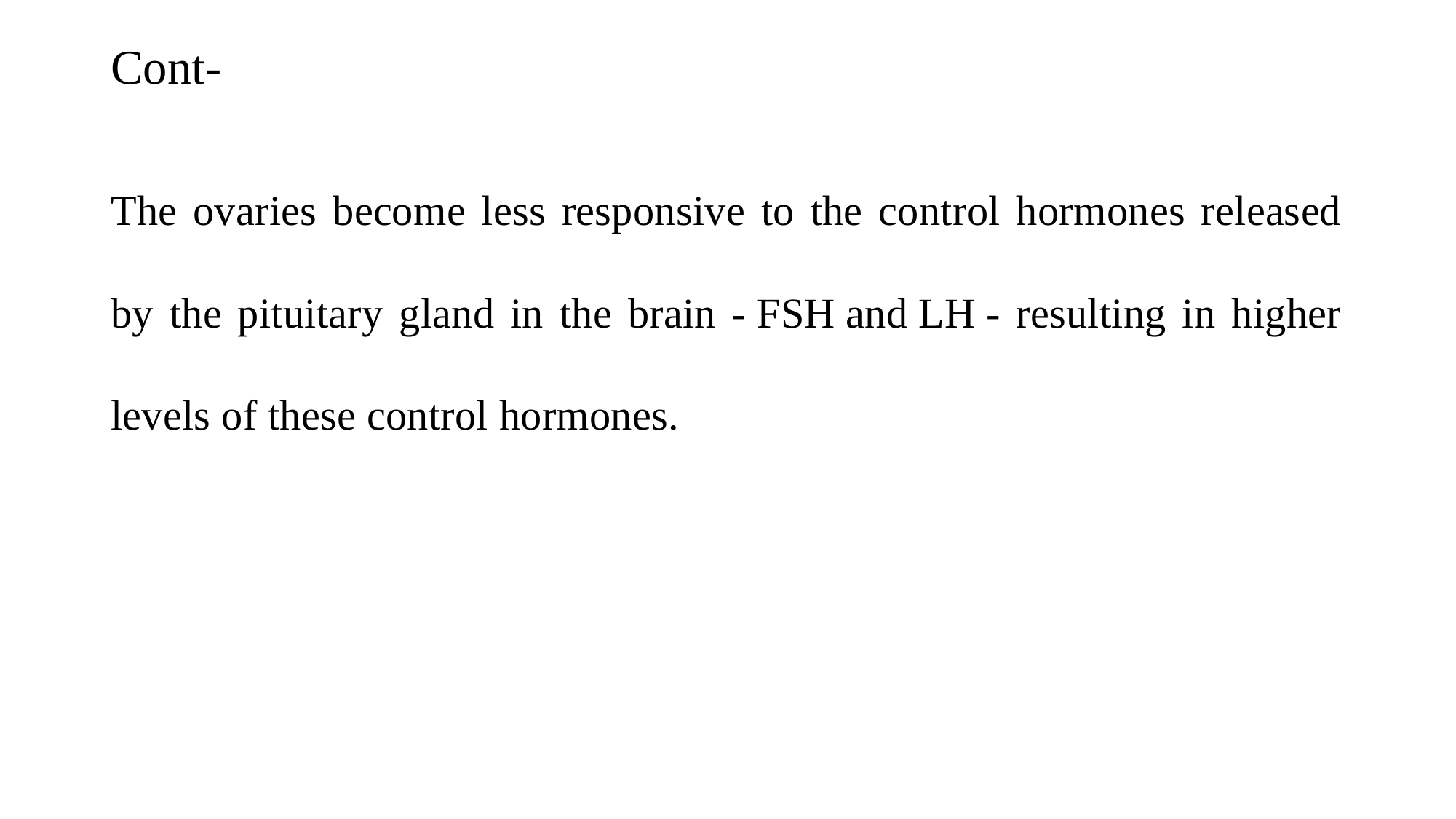

# Cont-
The ovaries become less responsive to the control hormones released by the pituitary gland in the brain - FSH and LH - resulting in higher levels of these control hormones.